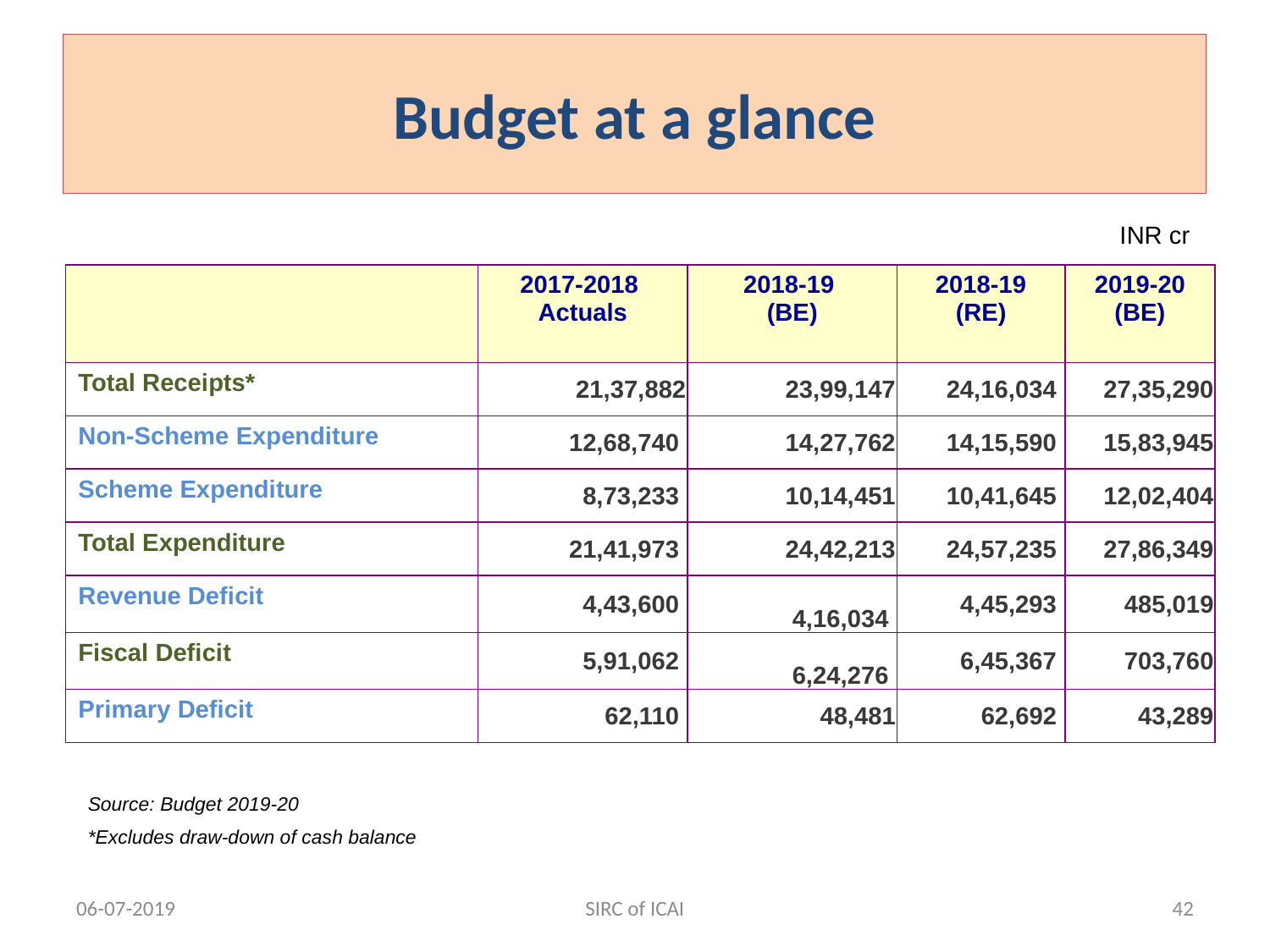

Budget at a glance
INR cr
|  | 2017-2018 Actuals | 2018-19 (BE) | 2018-19 (RE) | 2019-20 (BE) |
| --- | --- | --- | --- | --- |
| Total Receipts\* | 21,37,882 | 23,99,147 | 24,16,034 | 27,35,290 |
| Non-Scheme Expenditure | 12,68,740 | 14,27,762 | 14,15,590 | 15,83,945 |
| Scheme Expenditure | 8,73,233 | 10,14,451 | 10,41,645 | 12,02,404 |
| Total Expenditure | 21,41,973 | 24,42,213 | 24,57,235 | 27,86,349 |
| Revenue Deficit | 4,43,600 | 4,16,034 | 4,45,293 | 485,019 |
| Fiscal Deficit | 5,91,062 | 6,24,276 | 6,45,367 | 703,760 |
| Primary Deficit | 62,110 | 48,481 | 62,692 | 43,289 |
Source: Budget 2019-20
*Excludes draw-down of cash balance
06-07-2019
SIRC of ICAI
42